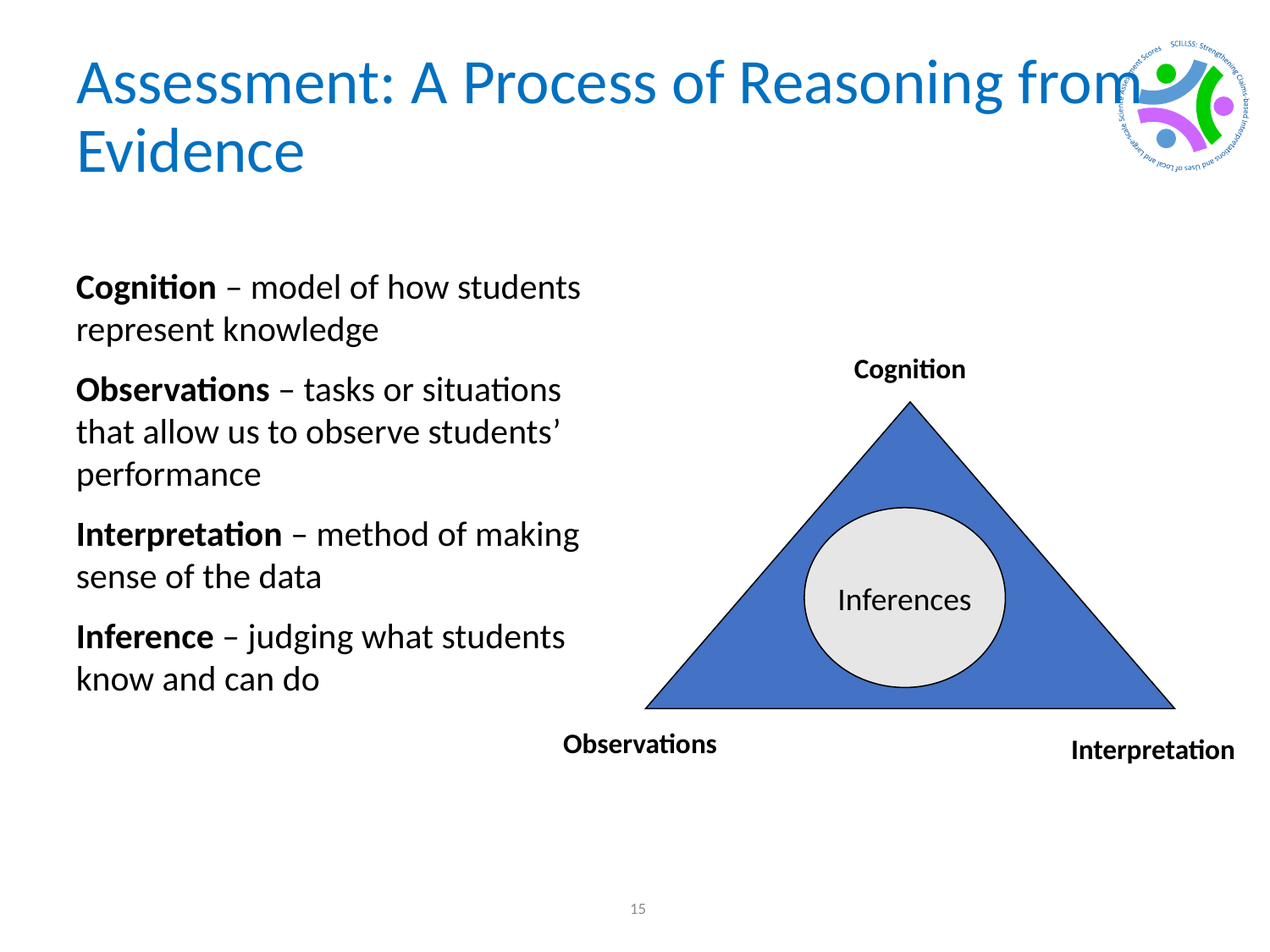

# Assessment: A Process of Reasoning from Evidence
Cognition – model of how students represent knowledge
Observations – tasks or situations that allow us to observe students’ performance
Interpretation – method of making sense of the data
Inference – judging what students know and can do
Cognition

Inferences
Observations
Interpretation